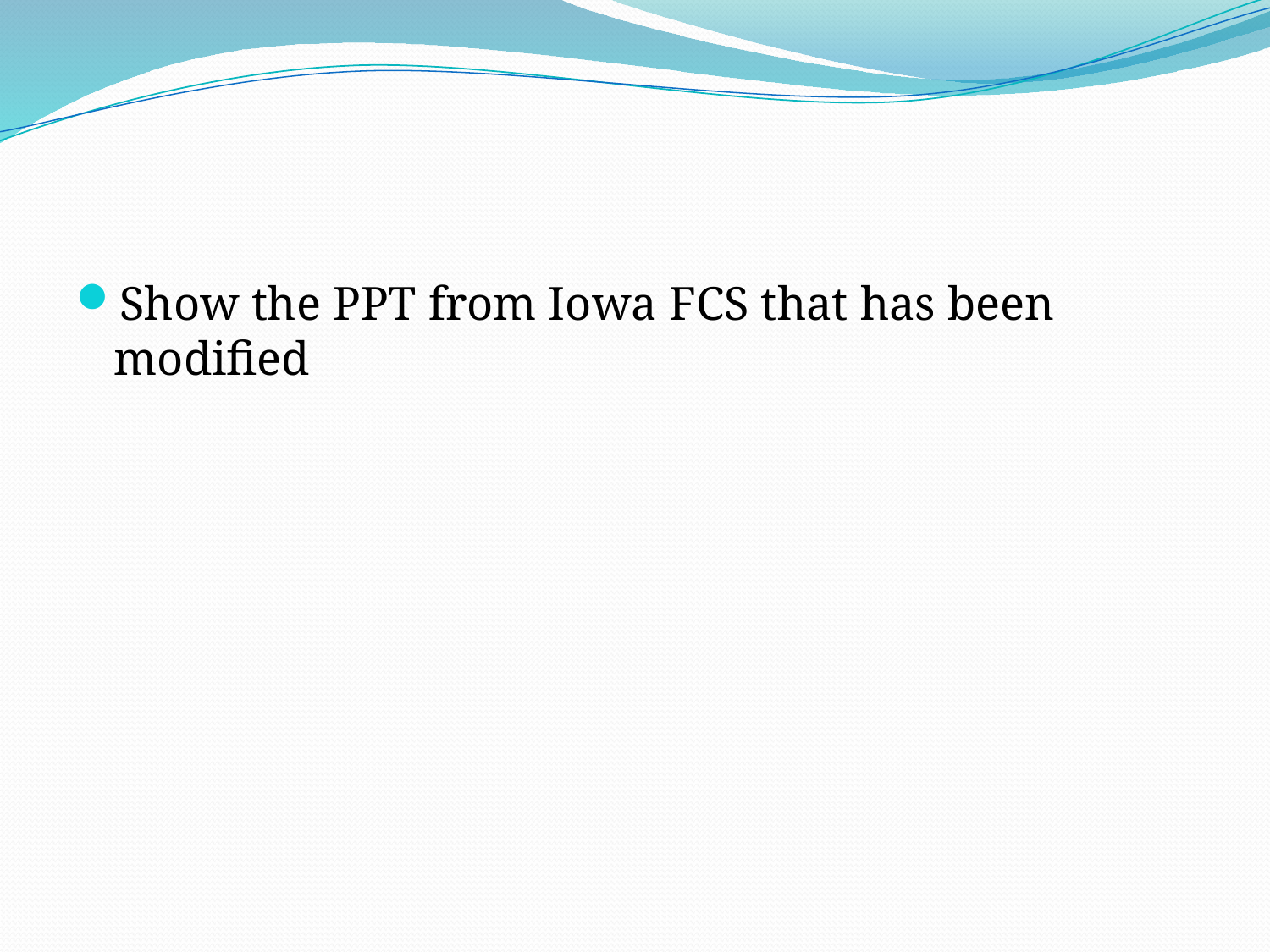

#
Show the PPT from Iowa FCS that has been modified